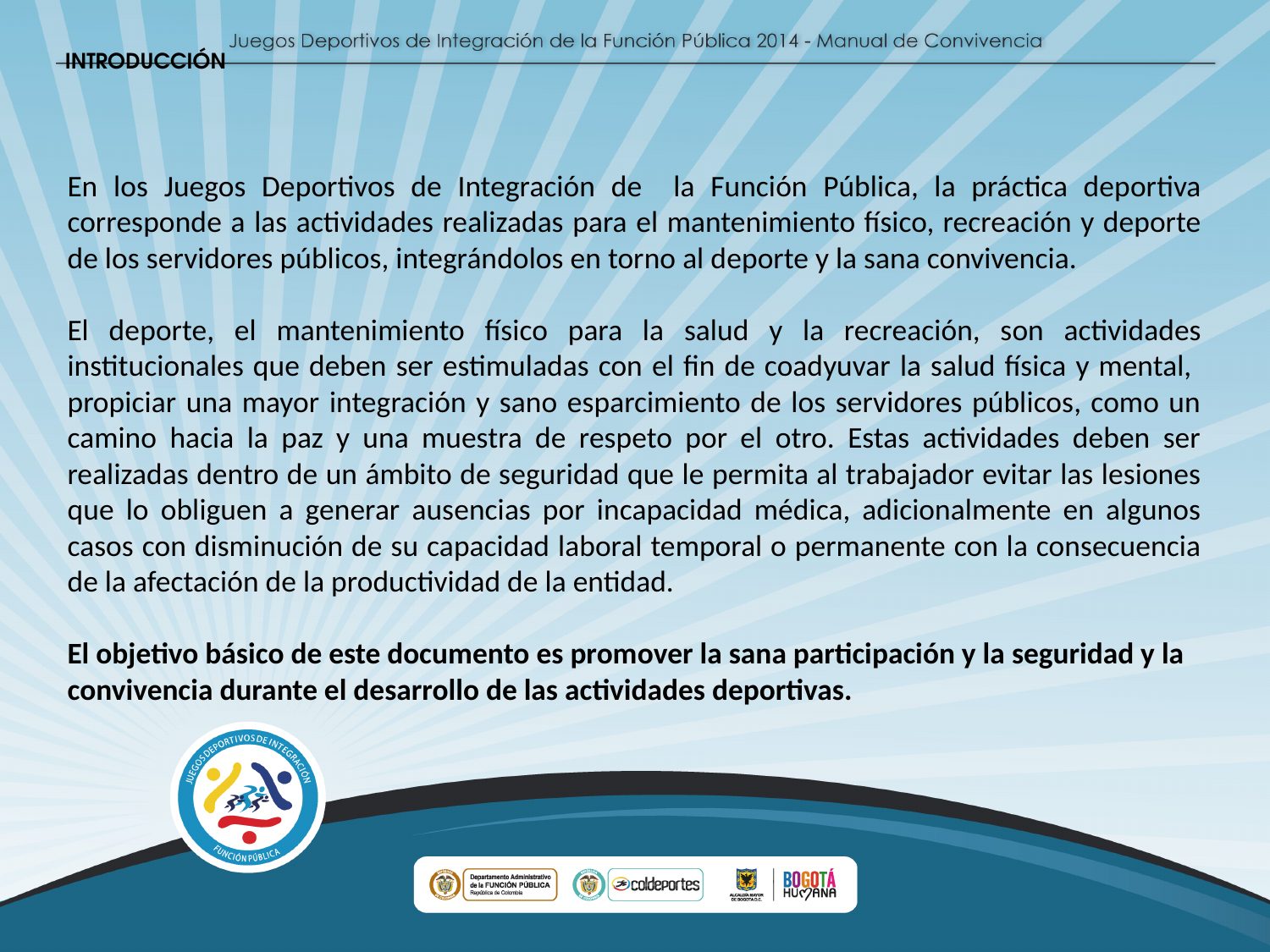

INTRODUCCIÓN
En los Juegos Deportivos de Integración de  la Función Pública, la práctica deportiva corresponde a las actividades realizadas para el mantenimiento físico, recreación y deporte de los servidores públicos, integrándolos en torno al deporte y la sana convivencia.

El deporte, el mantenimiento físico para la salud y la recreación, son actividades institucionales que deben ser estimuladas con el fin de coadyuvar la salud física y mental,  propiciar una mayor integración y sano esparcimiento de los servidores públicos, como un camino hacia la paz y una muestra de respeto por el otro. Estas actividades deben ser realizadas dentro de un ámbito de seguridad que le permita al trabajador evitar las lesiones que lo obliguen a generar ausencias por incapacidad médica, adicionalmente en algunos casos con disminución de su capacidad laboral temporal o permanente con la consecuencia de la afectación de la productividad de la entidad.

El objetivo básico de este documento es promover la sana participación y la seguridad y la convivencia durante el desarrollo de las actividades deportivas.